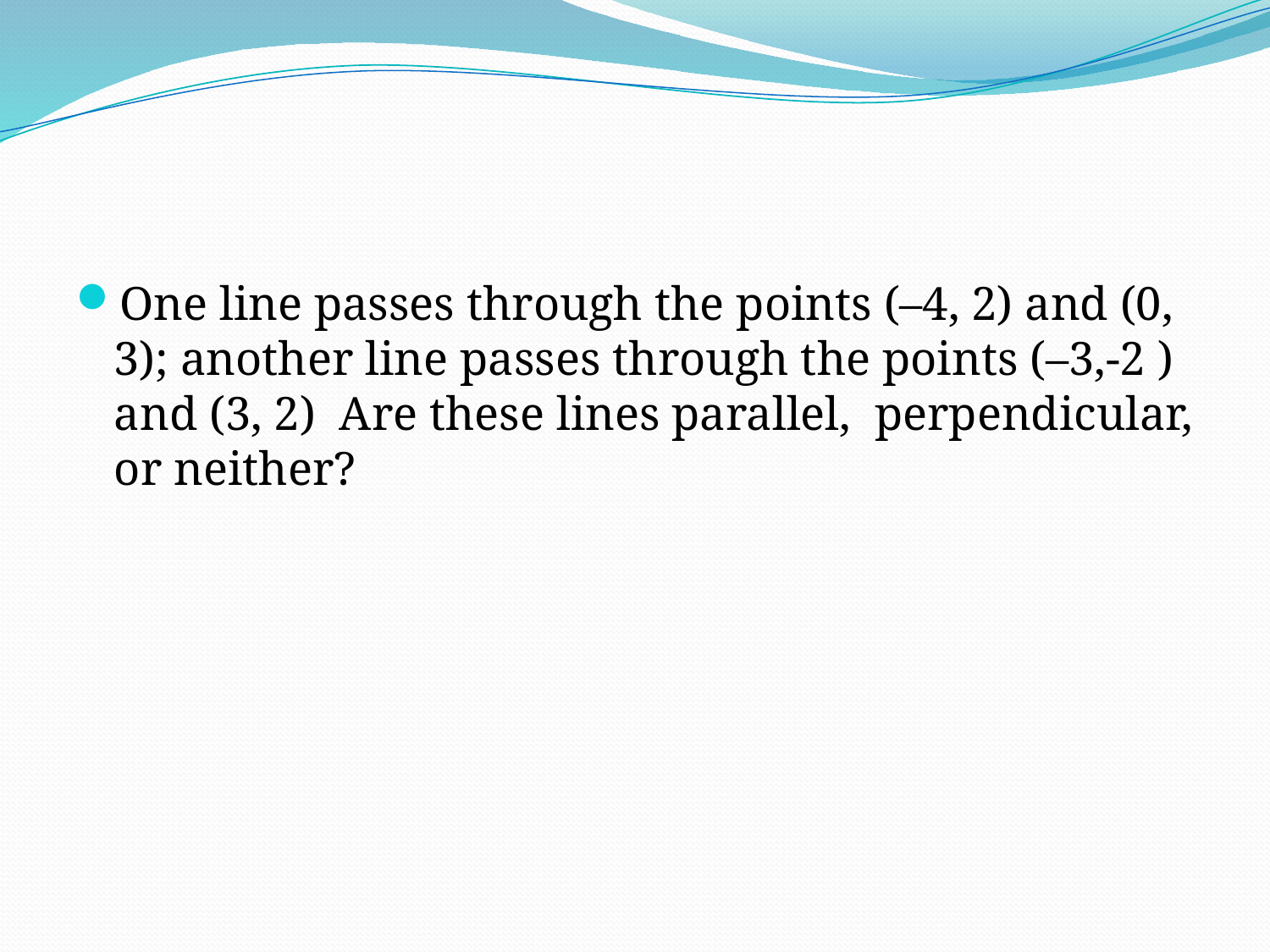

#
One line passes through the points (–4, 2) and (0, 3); another line passes through the points (–3,-2 )  and (3, 2)  Are these lines parallel,  perpendicular, or neither?